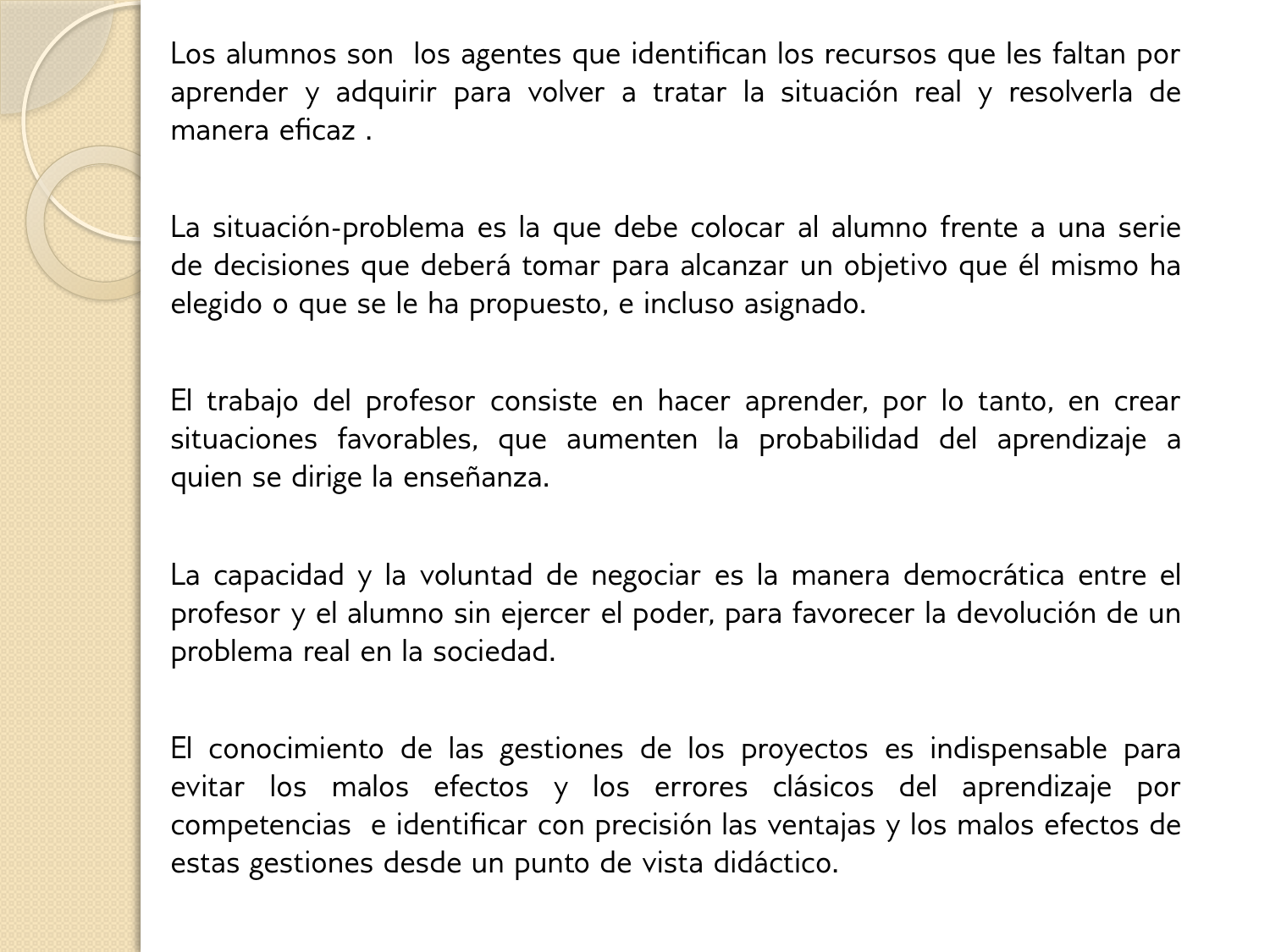

Los alumnos son  los agentes que identifican los recursos que les faltan por aprender y adquirir para volver a tratar la situación real y resolverla de manera eficaz .

La situación-problema es la que debe colocar al alumno frente a una serie de decisiones que deberá tomar para alcanzar un objetivo que él mismo ha elegido o que se le ha propuesto, e incluso asignado.

El trabajo del profesor consiste en hacer aprender, por lo tanto, en crear situaciones favorables, que aumenten la probabilidad del aprendizaje a quien se dirige la enseñanza.

La capacidad y la voluntad de negociar es la manera democrática entre el profesor y el alumno sin ejercer el poder, para favorecer la devolución de un problema real en la sociedad.

El conocimiento de las gestiones de los proyectos es indispensable para evitar los malos efectos y los errores clásicos del aprendizaje por competencias  e identificar con precisión las ventajas y los malos efectos de estas gestiones desde un punto de vista didáctico.